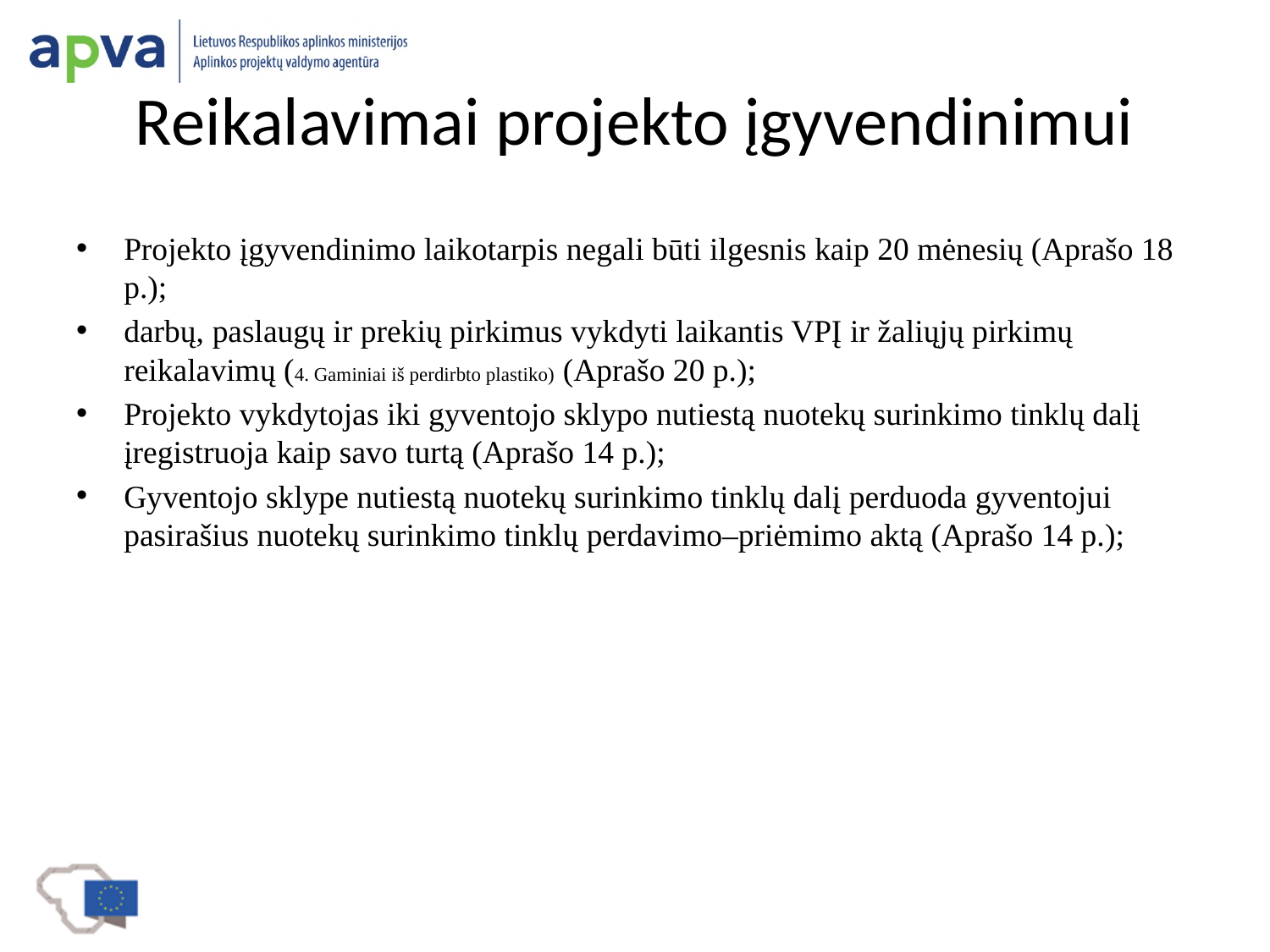

# Reikalavimai projekto įgyvendinimui
Projekto įgyvendinimo laikotarpis negali būti ilgesnis kaip 20 mėnesių (Aprašo 18 p.);
darbų, paslaugų ir prekių pirkimus vykdyti laikantis VPĮ ir žaliųjų pirkimų reikalavimų (4. Gaminiai iš perdirbto plastiko) (Aprašo 20 p.);
Projekto vykdytojas iki gyventojo sklypo nutiestą nuotekų surinkimo tinklų dalį įregistruoja kaip savo turtą (Aprašo 14 p.);
Gyventojo sklype nutiestą nuotekų surinkimo tinklų dalį perduoda gyventojui pasirašius nuotekų surinkimo tinklų perdavimo–priėmimo aktą (Aprašo 14 p.);